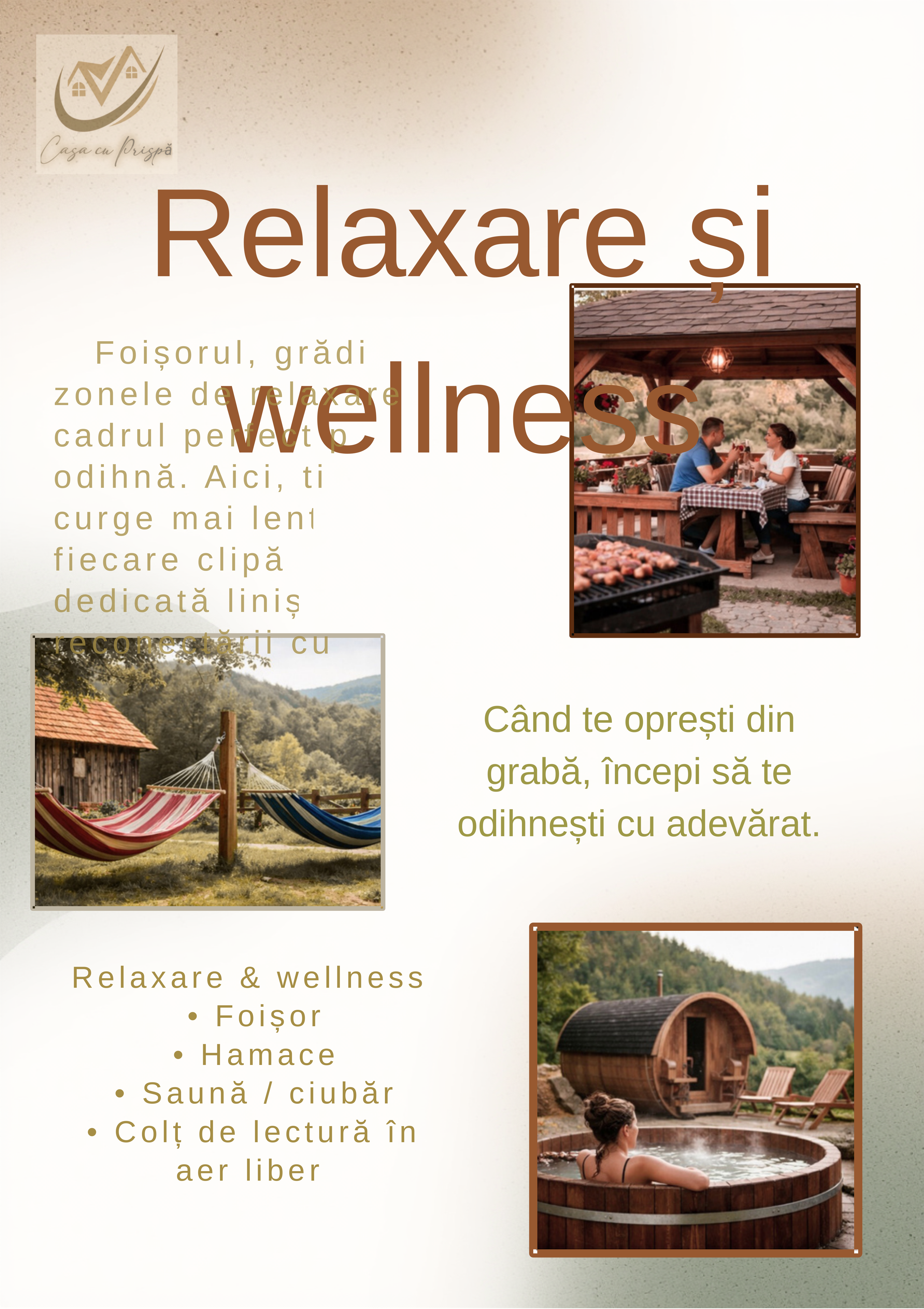

Relaxare și wellness

   Foișorul, grădina și zonele de relaxare oferă cadrul perfect pentru odihnă. Aici, timpul curge mai lent, iar fiecare clipă este dedicată liniștii și reconectării cu sine.

Când te oprești din grabă, începi să te odihnești cu adevărat.

Relaxare & wellness
 • Foișor
 • Hamace
 • Saună / ciubăr
 • Colț de lectură în aer liber